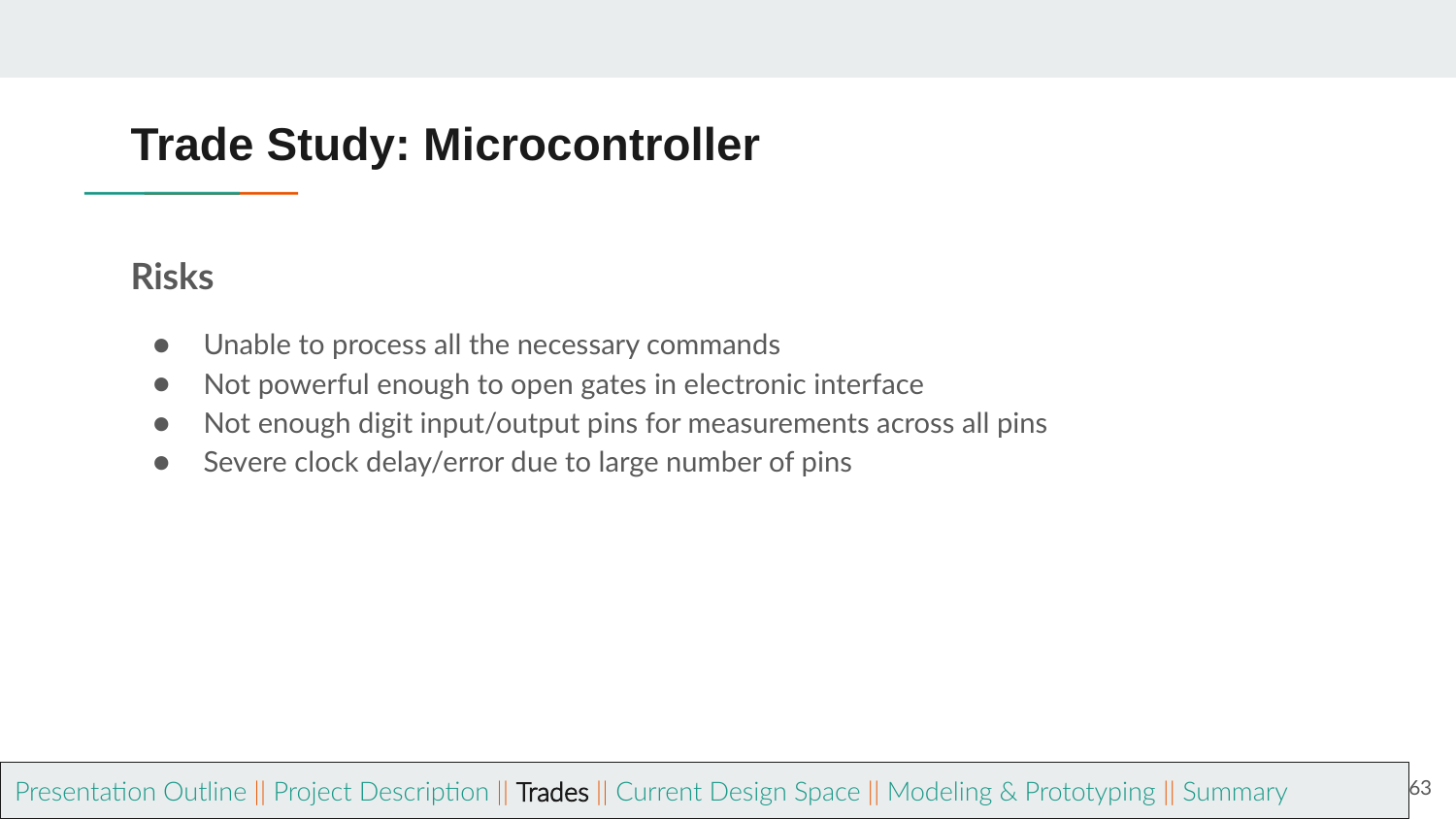

# Trade Study: Microcontroller
Risks
Unable to process all the necessary commands
Not powerful enough to open gates in electronic interface
Not enough digit input/output pins for measurements across all pins
Severe clock delay/error due to large number of pins
63
Presentation Outline || Project Description || Trades || Current Design Space || Modeling & Prototyping || Summary